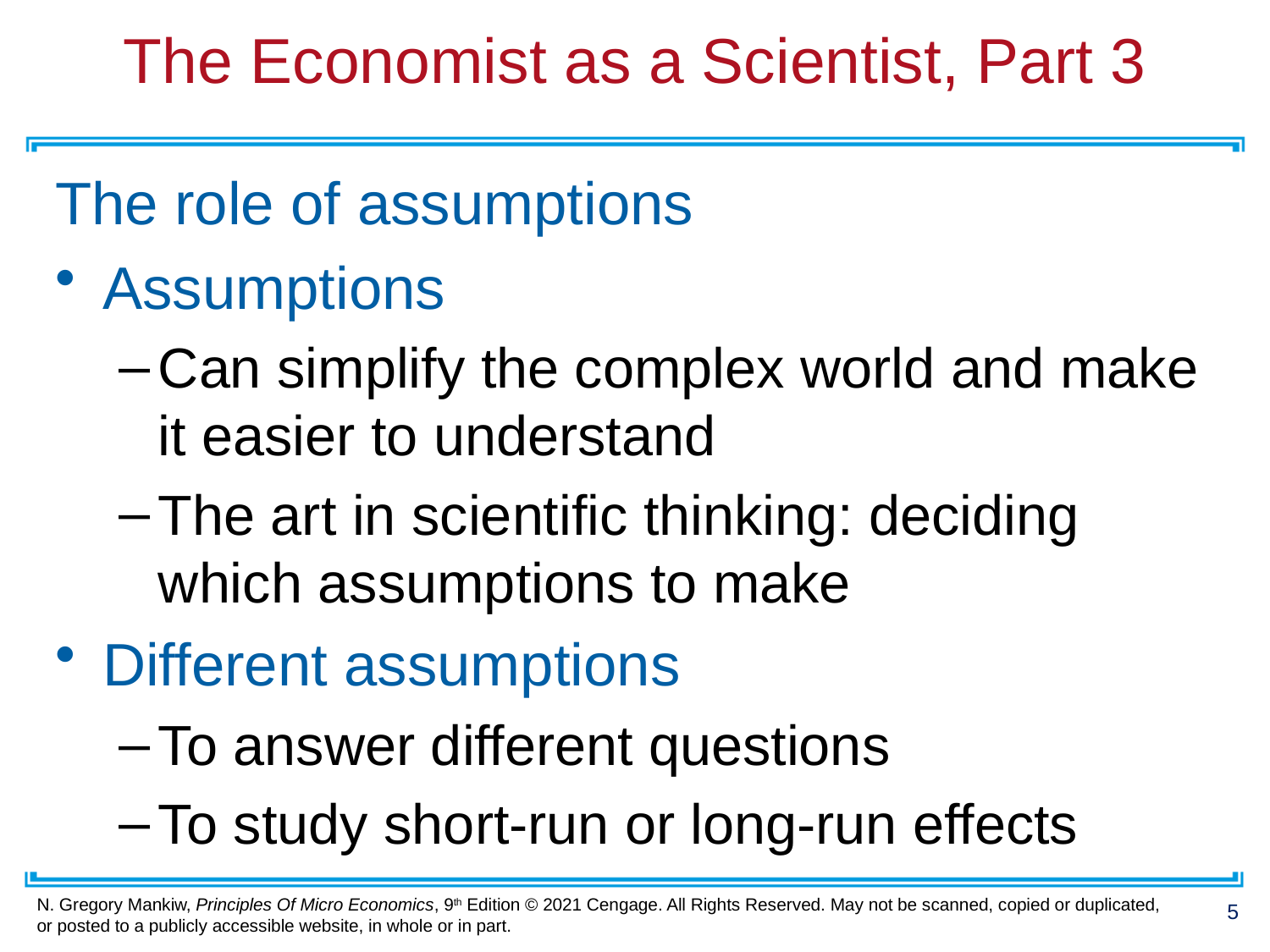

# The Economist as a Scientist, Part 3
The role of assumptions
Assumptions
Can simplify the complex world and make it easier to understand
The art in scientific thinking: deciding which assumptions to make
Different assumptions
To answer different questions
To study short-run or long-run effects
5